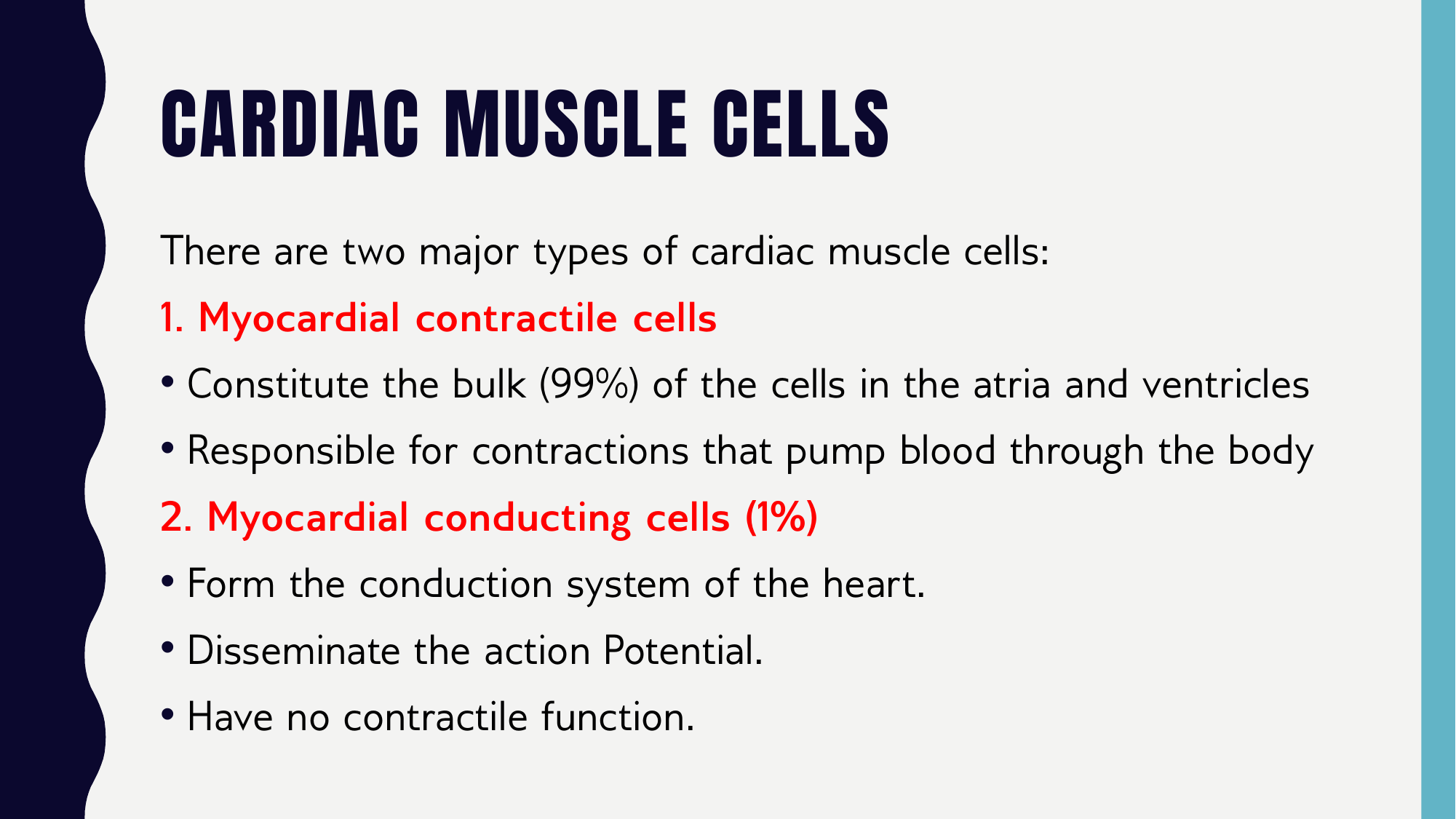

# cardiac muscle cells
There are two major types of cardiac muscle cells:
1. Myocardial contractile cells
Constitute the bulk (99%) of the cells in the atria and ventricles
Responsible for contractions that pump blood through the body
2. Myocardial conducting cells (1%)
Form the conduction system of the heart.
Disseminate the action Potential.
Have no contractile function.